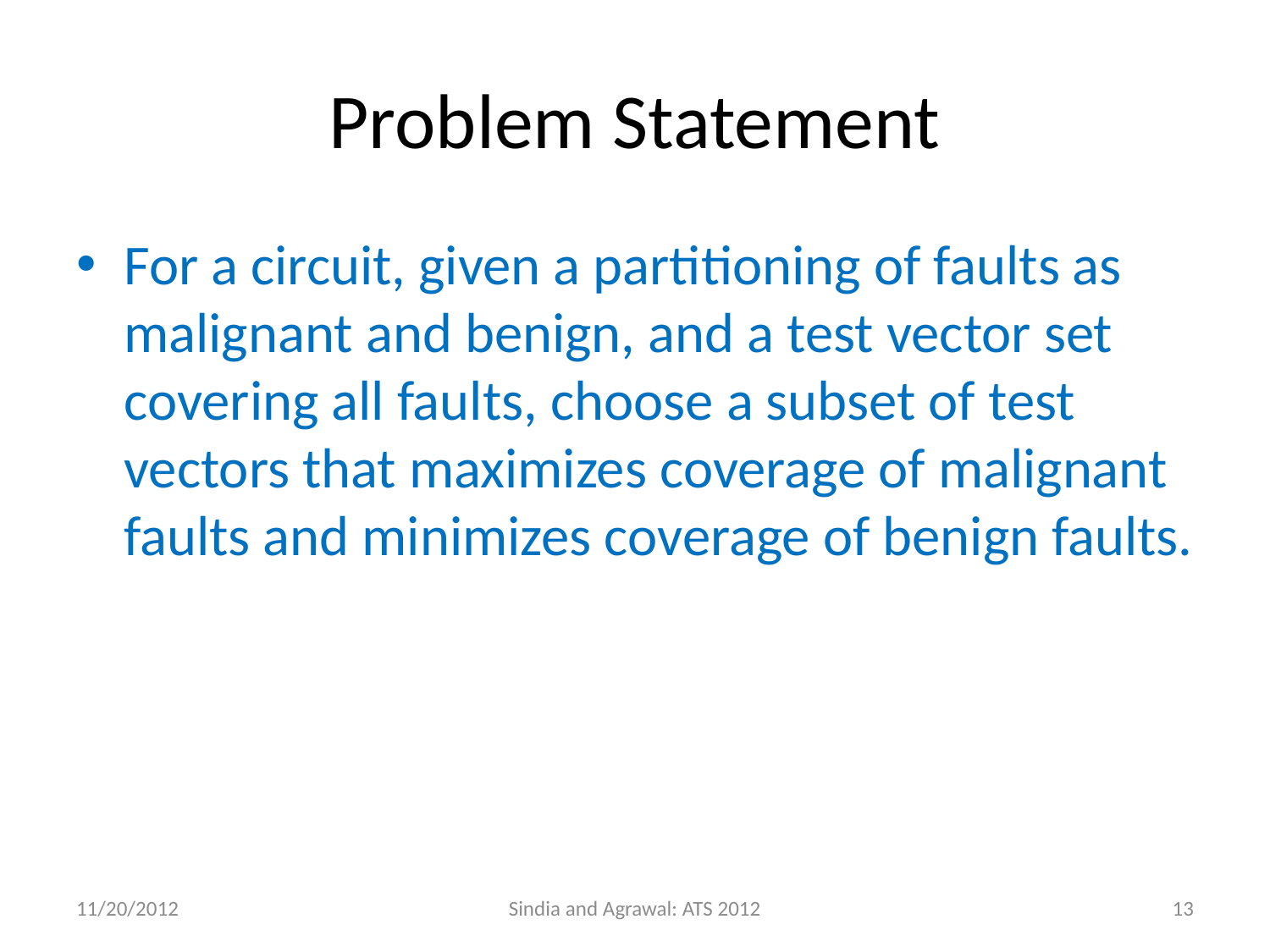

# Problem Statement
For a circuit, given a partitioning of faults as malignant and benign, and a test vector set covering all faults, choose a subset of test vectors that maximizes coverage of malignant faults and minimizes coverage of benign faults.
11/20/2012
Sindia and Agrawal: ATS 2012
13